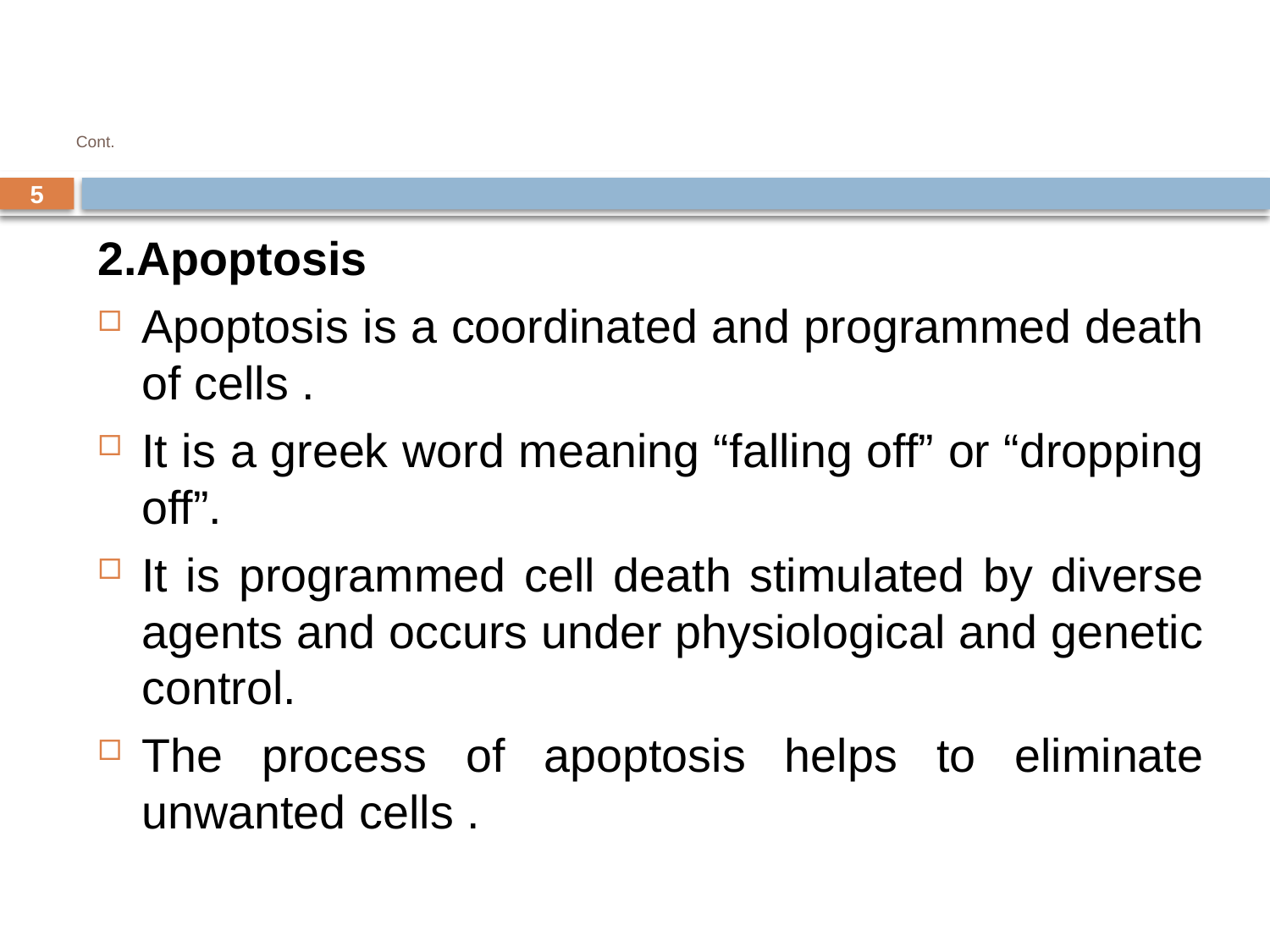

# Cont.
5
2.Apoptosis
Apoptosis is a coordinated and programmed death of cells .
It is a greek word meaning “falling off” or “dropping off”.
It is programmed cell death stimulated by diverse agents and occurs under physiological and genetic control.
The process of apoptosis helps to eliminate unwanted cells .